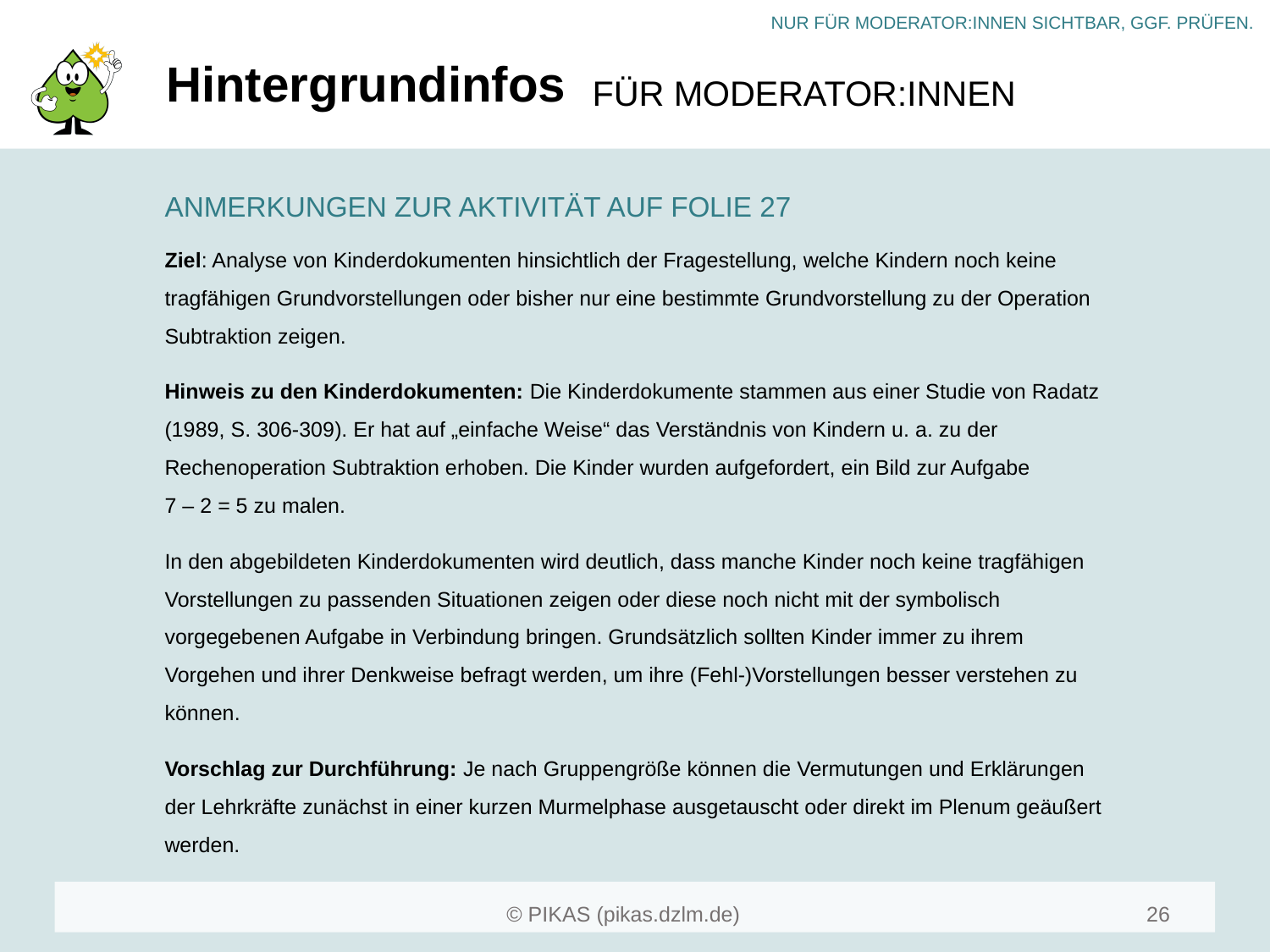

# Hintergrundinfos
ANMERKUNGEN ZUR AKTIVITÄT AUF FOLIE 27

Ziel: Analyse von Kinderdokumenten hinsichtlich der Fragestellung, welche Kindern noch keine tragfähigen Grundvorstellungen oder bisher nur eine bestimmte Grundvorstellung zu der Operation Subtraktion zeigen.
Hinweis zu den Kinderdokumenten: Die Kinderdokumente stammen aus einer Studie von Radatz (1989, S. 306-309). Er hat auf „einfache Weise“ das Verständnis von Kindern u. a. zu der Rechenoperation Subtraktion erhoben. Die Kinder wurden aufgefordert, ein Bild zur Aufgabe
7 – 2 = 5 zu malen.
In den abgebildeten Kinderdokumenten wird deutlich, dass manche Kinder noch keine tragfähigen Vorstellungen zu passenden Situationen zeigen oder diese noch nicht mit der symbolisch vorgegebenen Aufgabe in Verbindung bringen. Grundsätzlich sollten Kinder immer zu ihrem Vorgehen und ihrer Denkweise befragt werden, um ihre (Fehl-)Vorstellungen besser verstehen zu können.
Vorschlag zur Durchführung: Je nach Gruppengröße können die Vermutungen und Erklärungen der Lehrkräfte zunächst in einer kurzen Murmelphase ausgetauscht oder direkt im Plenum geäußert werden.

26